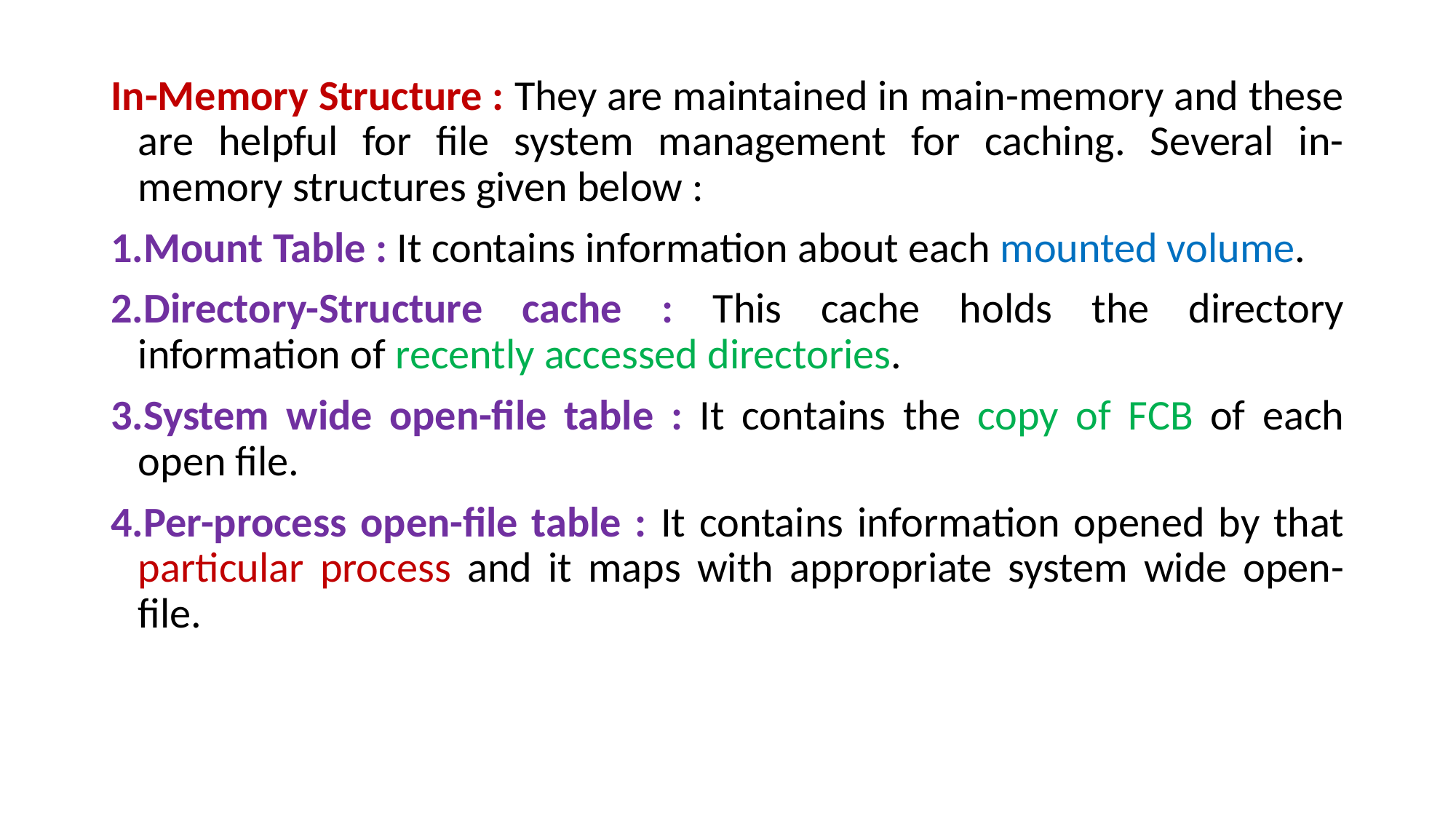

In-Memory Structure : They are maintained in main-memory and these are helpful for file system management for caching. Several in-memory structures given below :
1.Mount Table : It contains information about each mounted volume.
2.Directory-Structure cache : This cache holds the directory information of recently accessed directories.
3.System wide open-file table : It contains the copy of FCB of each open file.
4.Per-process open-file table : It contains information opened by that particular process and it maps with appropriate system wide open-file.